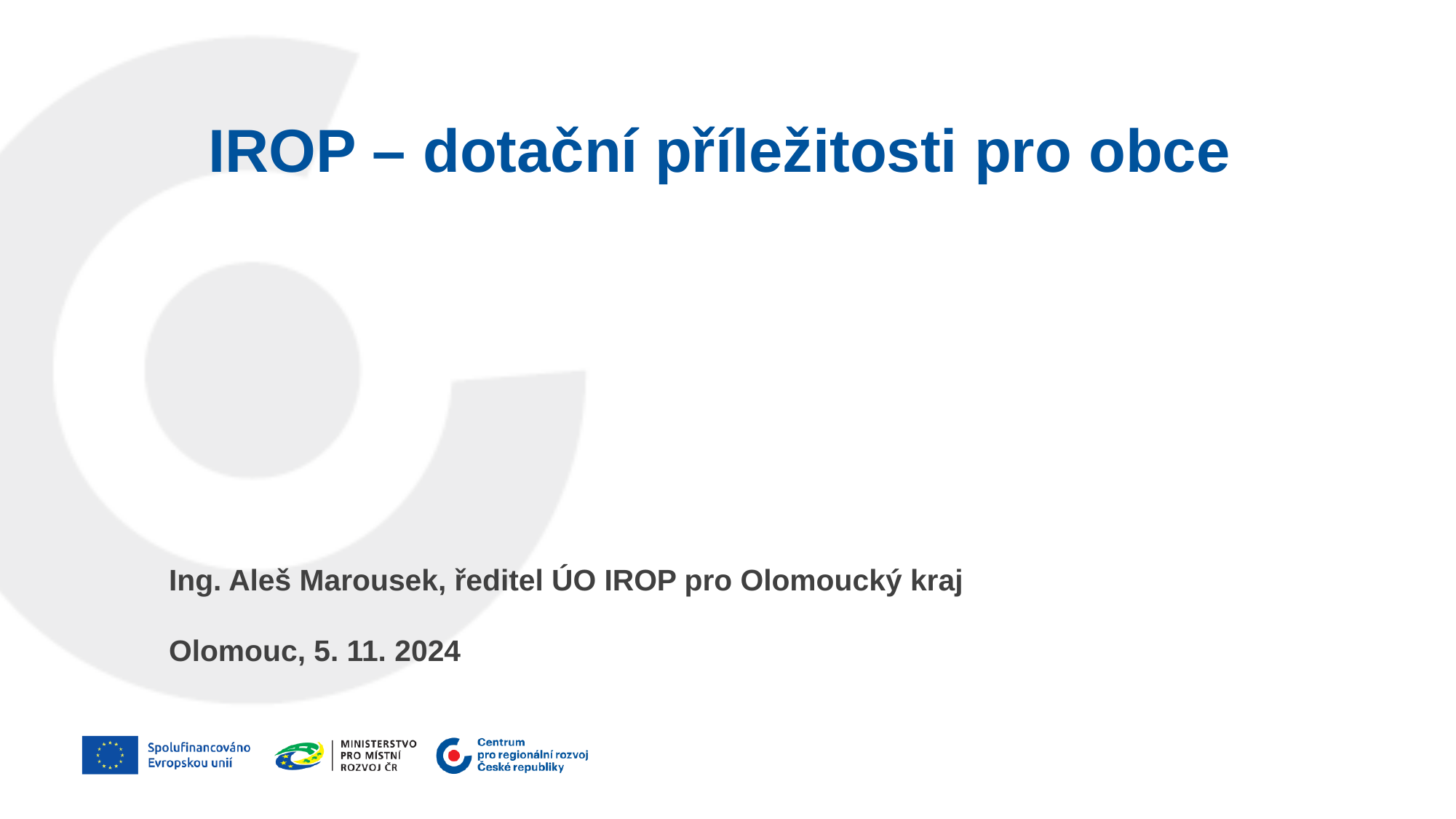

IROP – dotační příležitosti pro obce
Ing. Aleš Marousek, ředitel ÚO IROP pro Olomoucký kraj
Olomouc, 5. 11. 2024